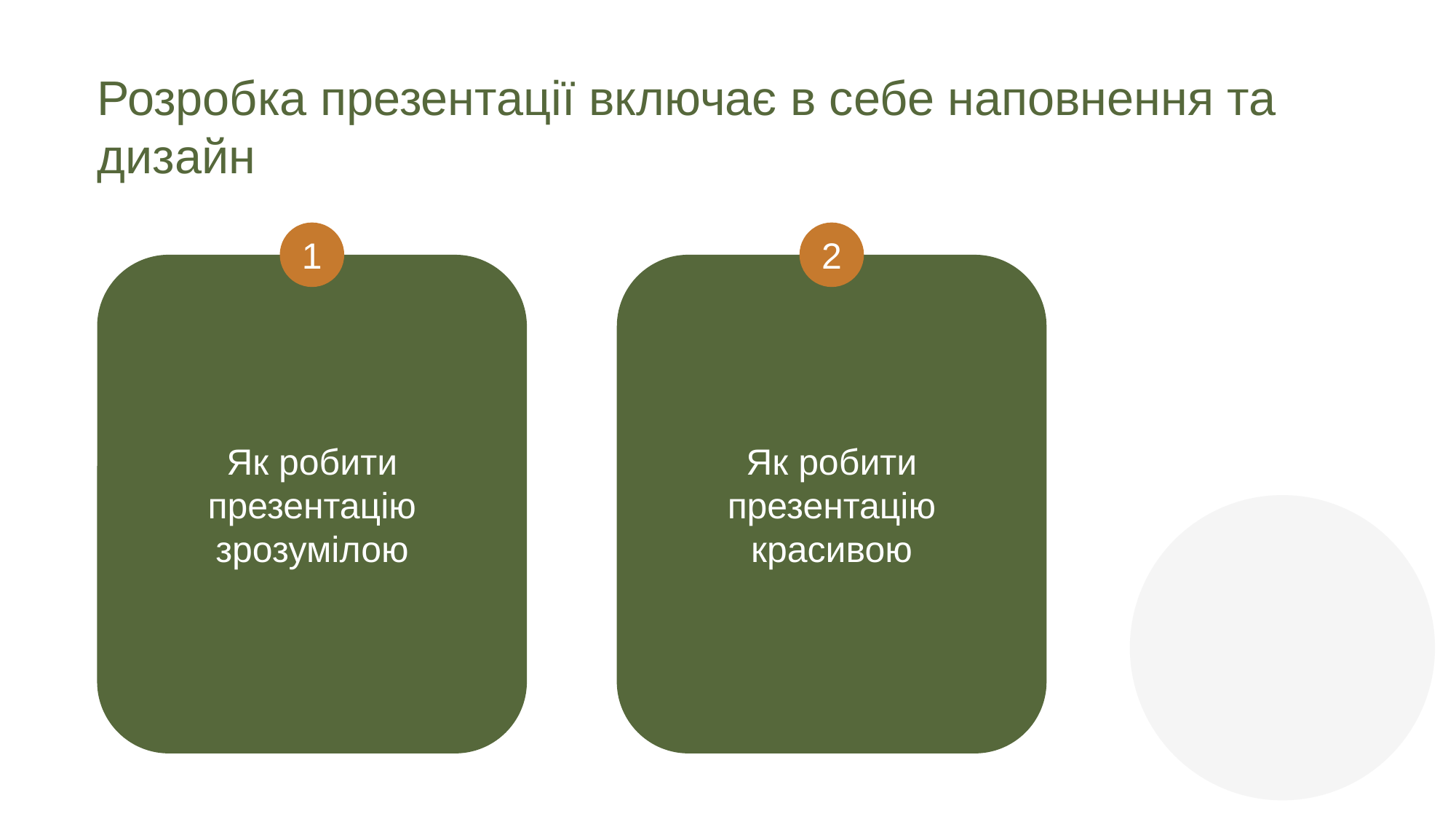

Розробка презентації включає в себе наповнення та дизайн
1
2
Як робити презентацію зрозумілою
Як робити презентацію красивою